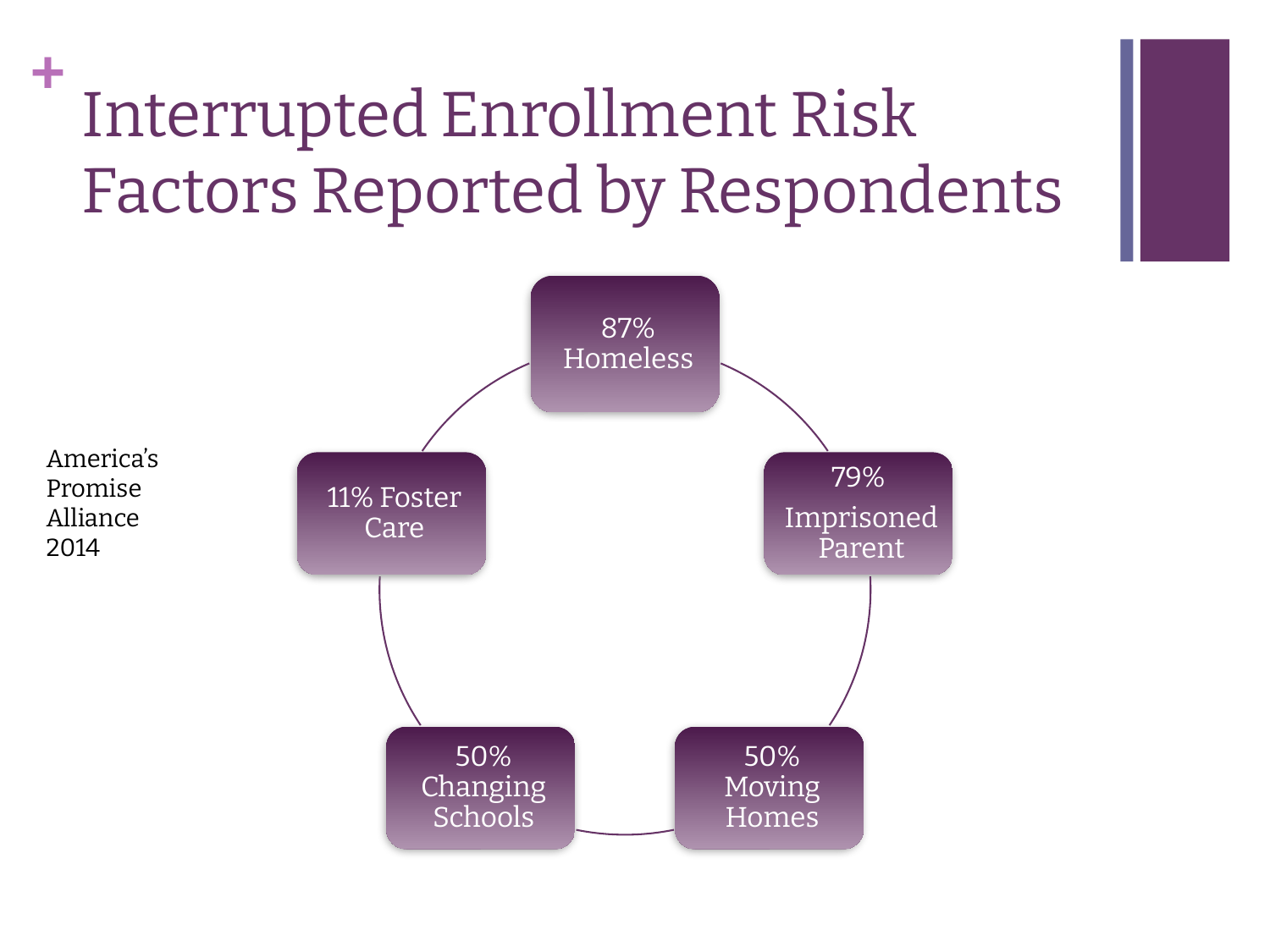

# Interrupted Enrollment Risk Factors Reported by Respondents
87% Homeless
79%
Imprisoned Parent
50% Moving Homes
50% Changing Schools
11% Foster Care
America’s Promise Alliance 2014